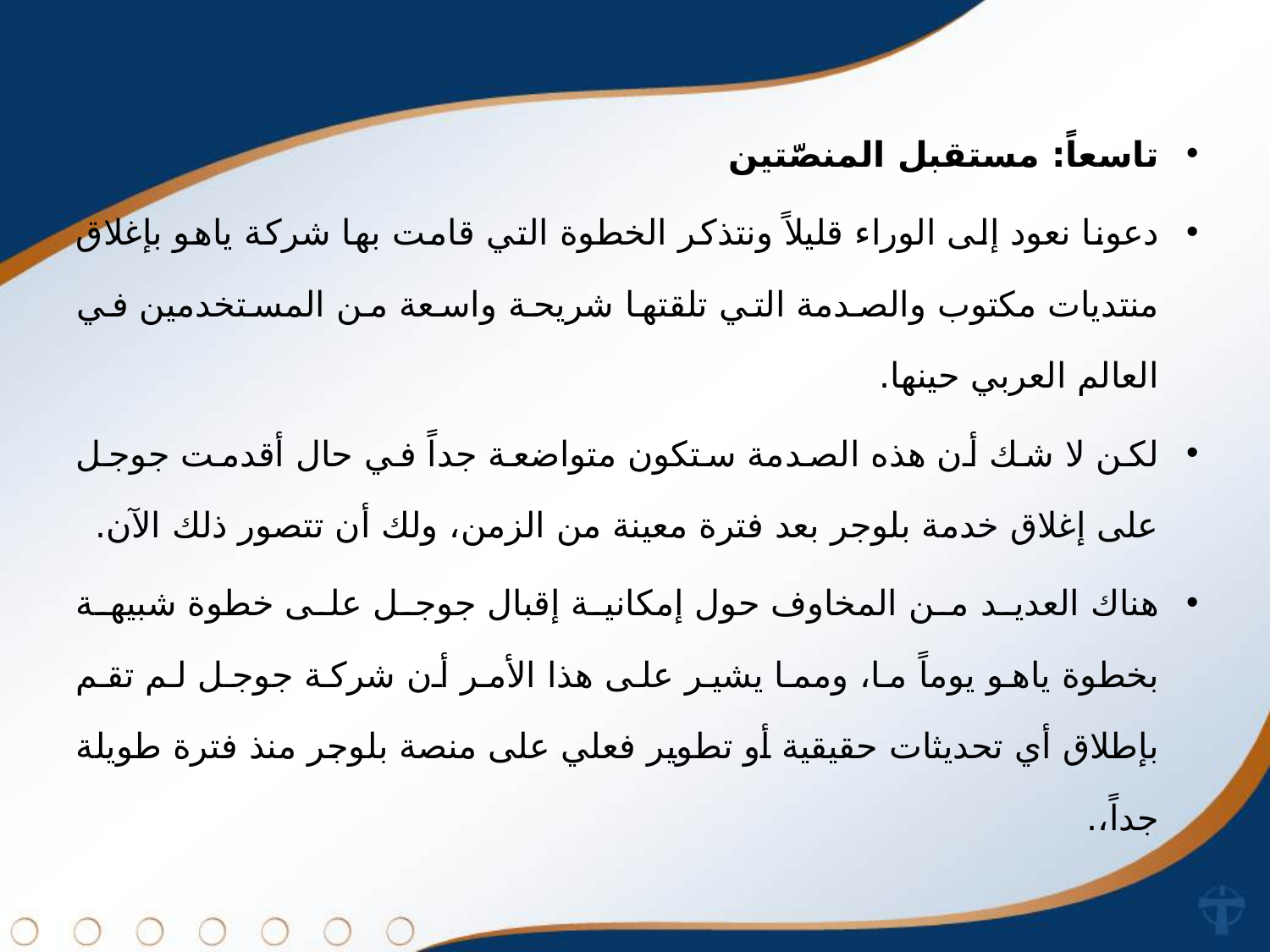

تاسعاً: مستقبل المنصّتين
دعونا نعود إلى الوراء قليلاً ونتذكر الخطوة التي قامت بها شركة ياهو بإغلاق منتديات مكتوب والصدمة التي تلقتها شريحة واسعة من المستخدمين في العالم العربي حينها.
لكن لا شك أن هذه الصدمة ستكون متواضعة جداً في حال أقدمت جوجل على إغلاق خدمة بلوجر بعد فترة معينة من الزمن، ولك أن تتصور ذلك الآن.
هناك العديد من المخاوف حول إمكانية إقبال جوجل على خطوة شبيهة بخطوة ياهو يوماً ما، ومما يشير على هذا الأمر أن شركة جوجل لم تقم بإطلاق أي تحديثات حقيقية أو تطوير فعلي على منصة بلوجر منذ فترة طويلة جداً،.